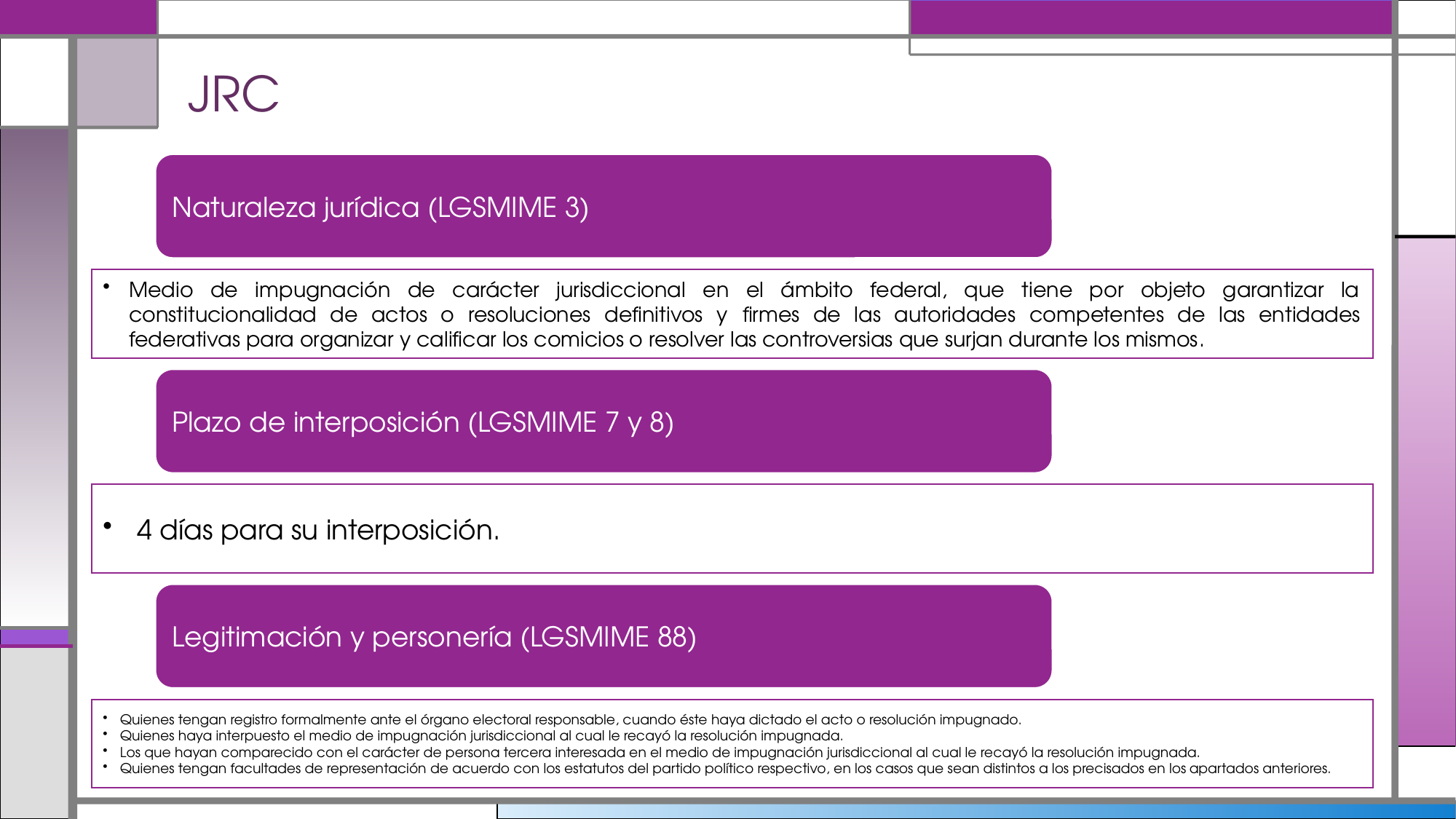

# JRC
Naturaleza jurídica (LGSMIME 3)
Plazo de interposición (LGSMIME 7 y 8)
Legitimación y personería (LGSMIME 88)
Medio de impugnación de carácter jurisdiccional en el ámbito federal, que tiene por objeto garantizar la constitucionalidad de actos o resoluciones definitivos y firmes de las autoridades competentes de las entidades federativas para organizar y calificar los comicios o resolver las controversias que surjan durante los mismos.
4 días para su interposición.
Quienes tengan registro formalmente ante el órgano electoral responsable, cuando éste haya dictado el acto o resolución impugnado.
Quienes haya interpuesto el medio de impugnación jurisdiccional al cual le recayó la resolución impugnada.
Los que hayan comparecido con el carácter de persona tercera interesada en el medio de impugnación jurisdiccional al cual le recayó la resolución impugnada.
Quienes tengan facultades de representación de acuerdo con los estatutos del partido político respectivo, en los casos que sean distintos a los precisados en los apartados anteriores.